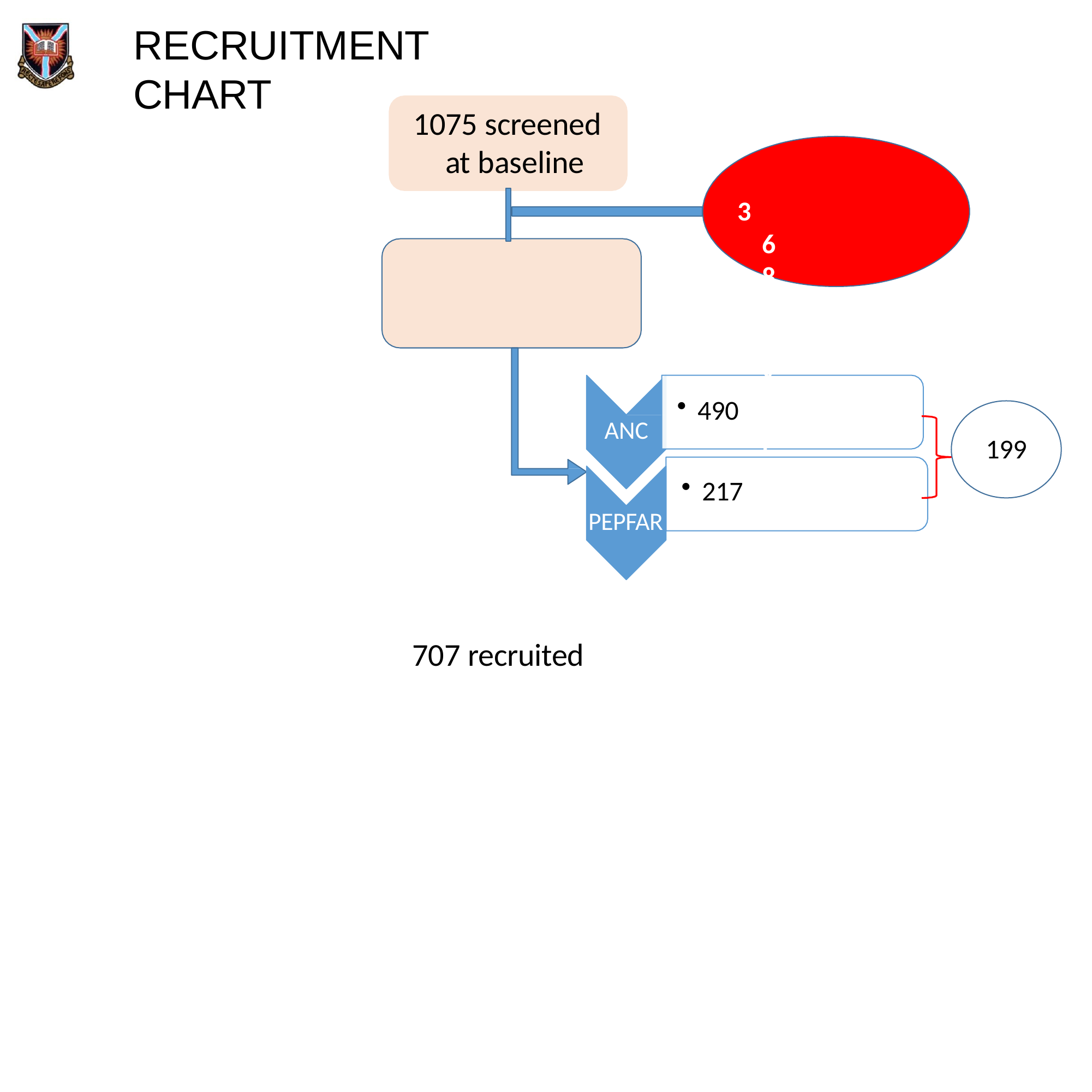

# RECRUITMENT CHART

1075 screened  at baseline
368 excluded

707 recruited

490

ANC

199

217
PEPFAR